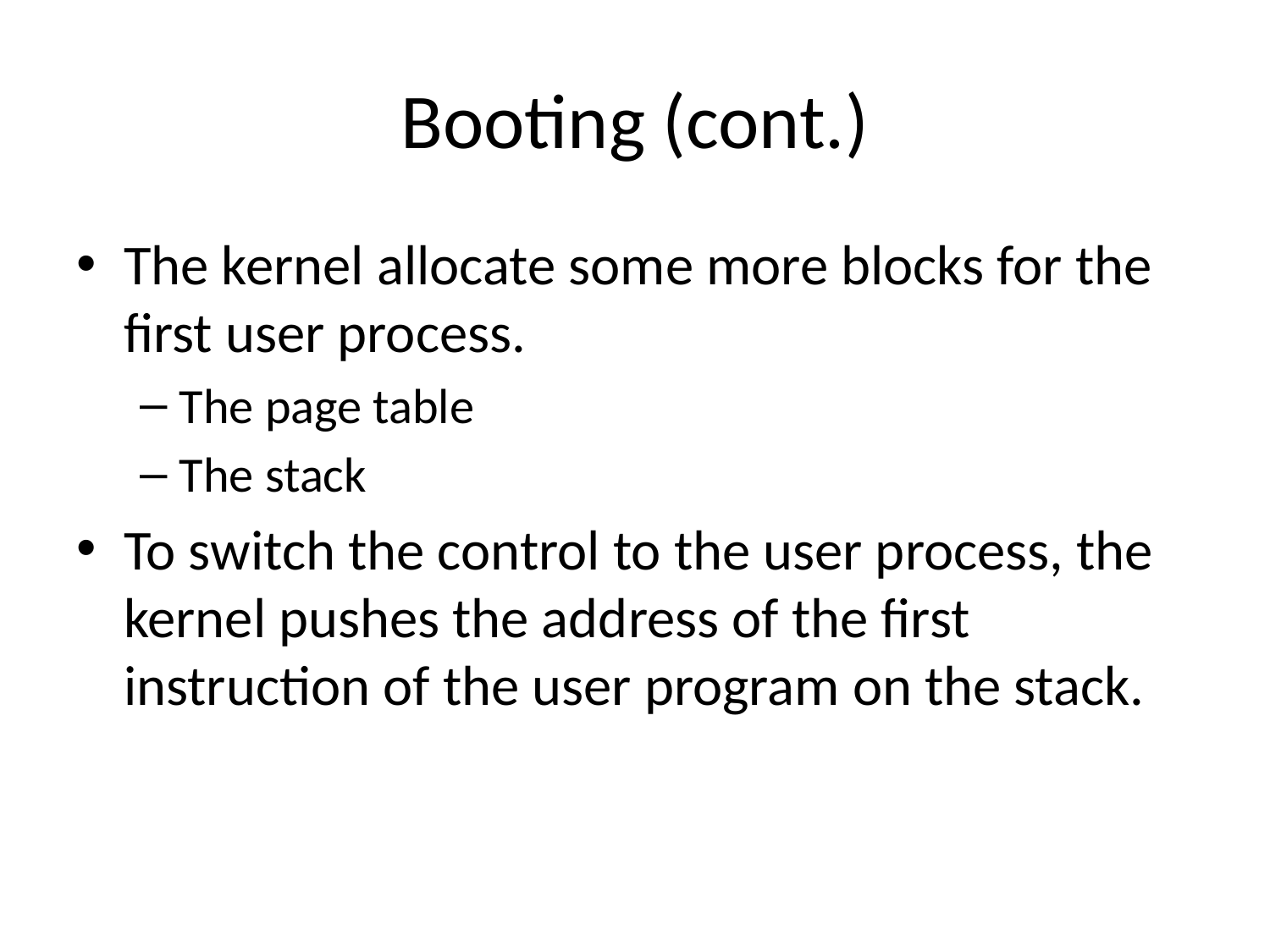

# Booting (cont.)
The kernel allocate some more blocks for the first user process.
The page table
The stack
To switch the control to the user process, the kernel pushes the address of the first instruction of the user program on the stack.